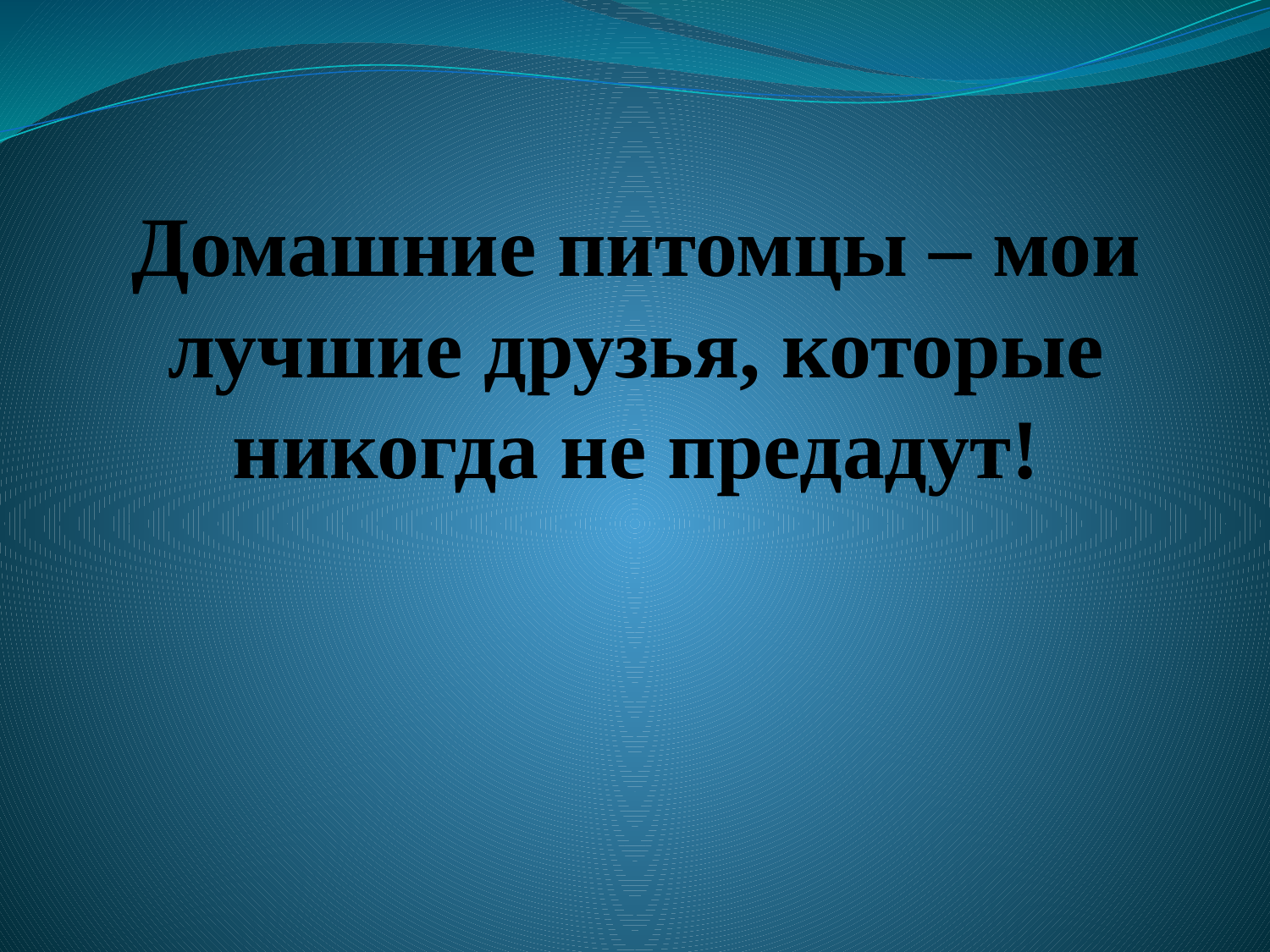

# Домашние питомцы – мои лучшие друзья, которые никогда не предадут!